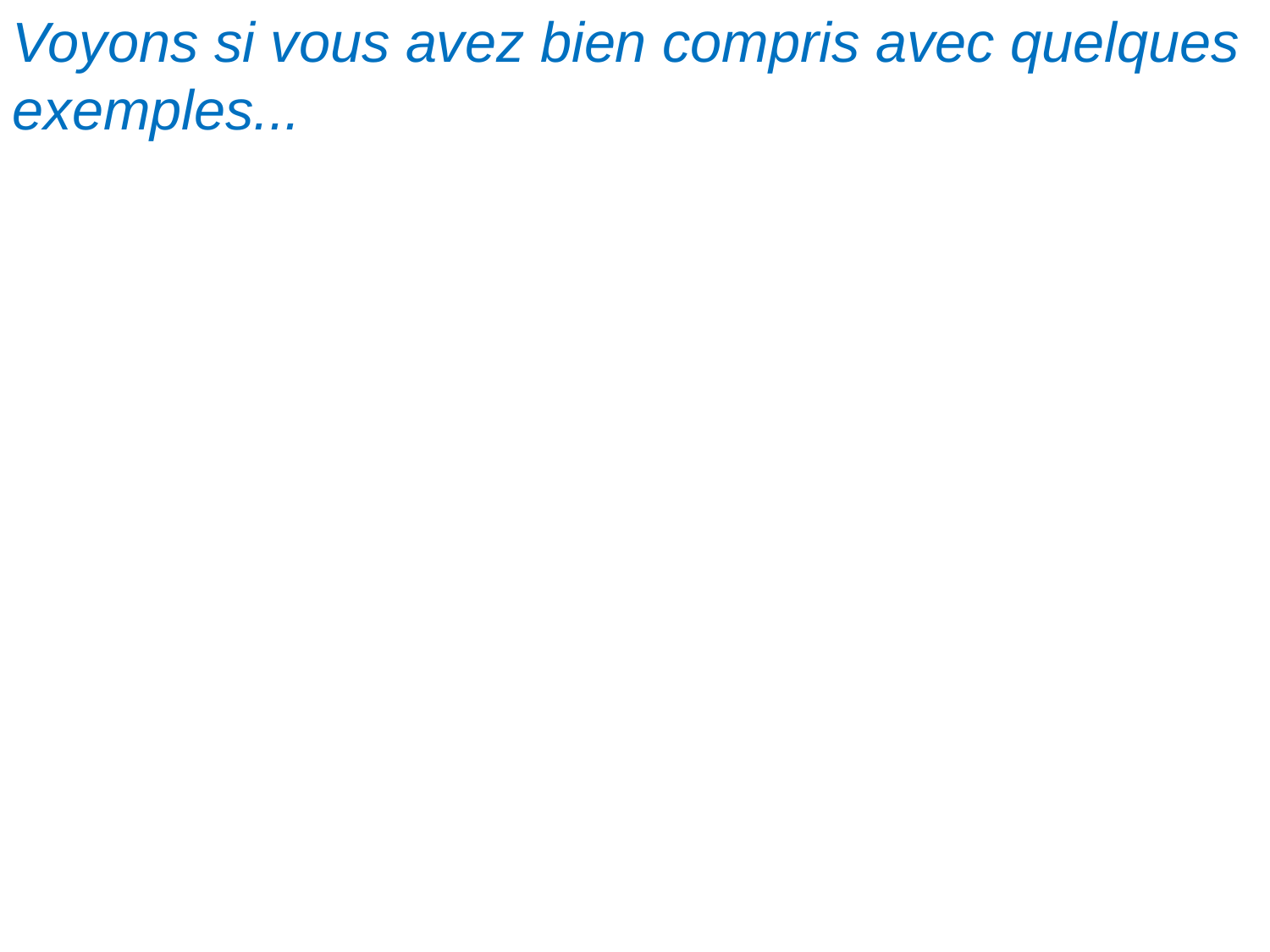

Voyons si vous avez bien compris avec quelques exemples...